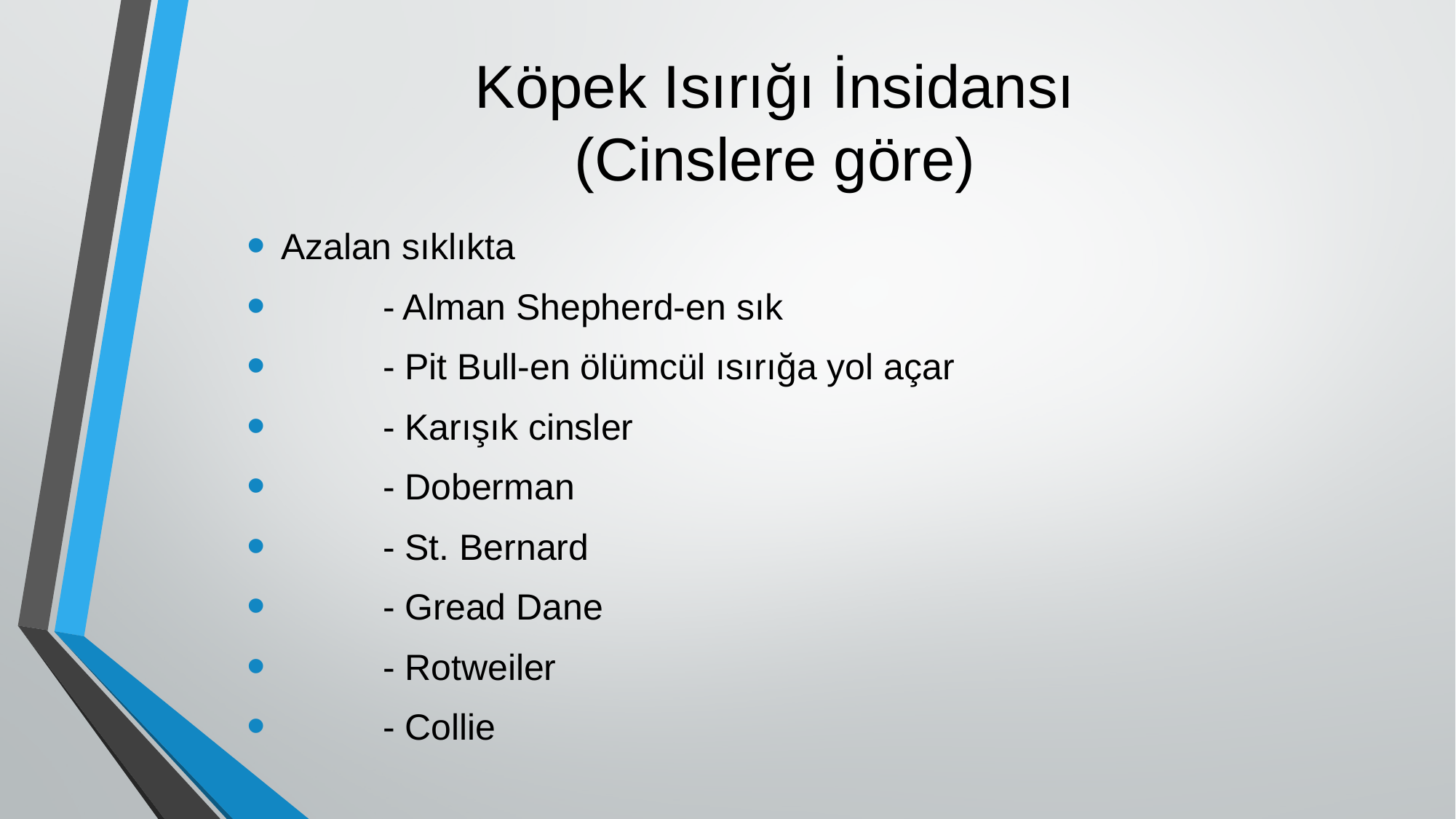

# Köpek Isırığı İnsidansı (Cinslere göre)
Azalan sıklıkta
          - Alman Shepherd-en sık
          - Pit Bull-en ölümcül ısırığa yol açar
          - Karışık cinsler
          - Doberman
          - St. Bernard
          - Gread Dane
          - Rotweiler
          - Collie